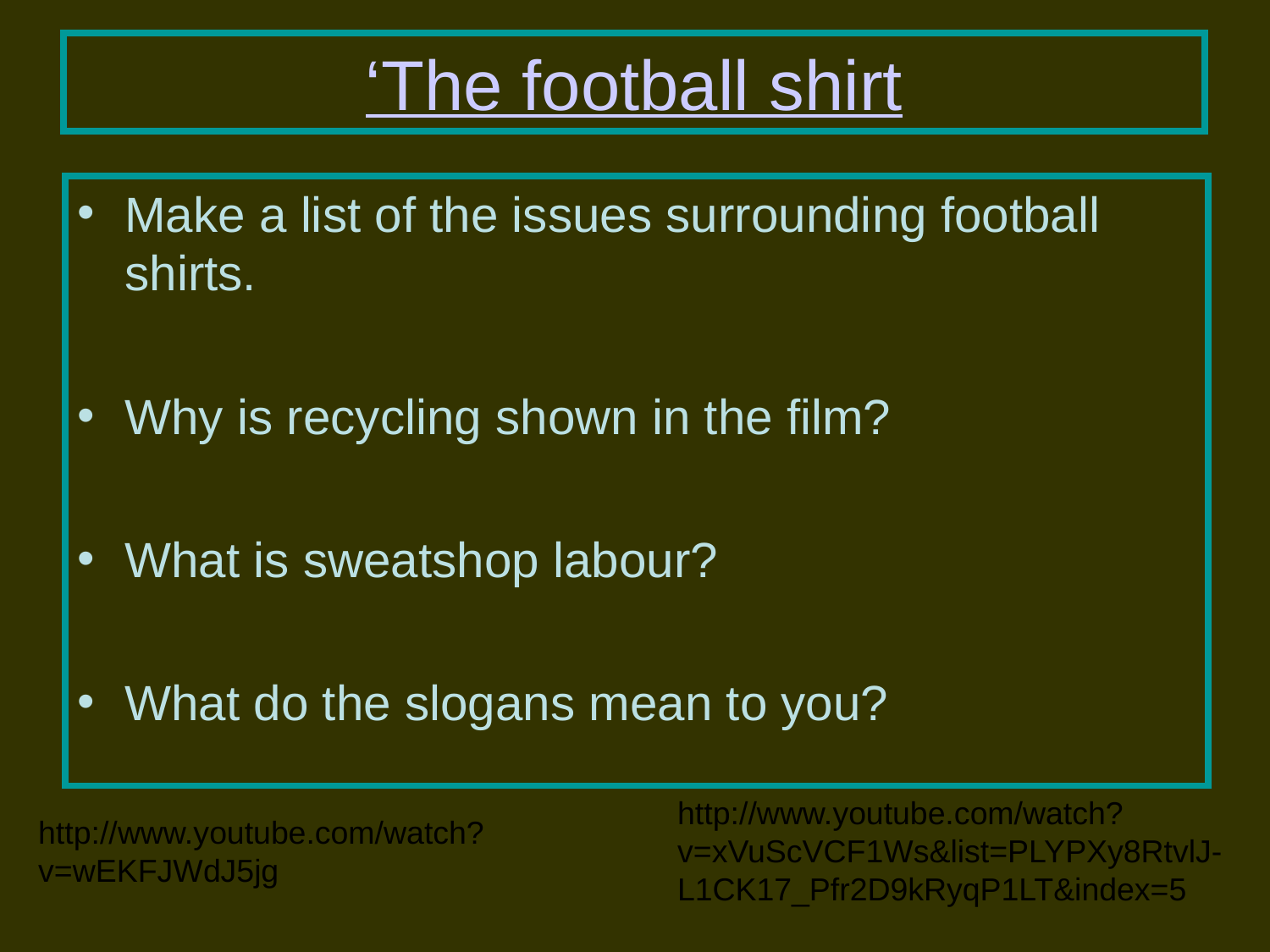

# ‘The football shirt
Make a list of the issues surrounding football shirts.

Why is recycling shown in the film?

What is sweatshop labour?

What do the slogans mean to you?
http://www.youtube.com/watch?v=xVuScVCF1Ws&list=PLYPXy8RtvlJ-L1CK17_Pfr2D9kRyqP1LT&index=5
http://www.youtube.com/watch?v=wEKFJWdJ5jg